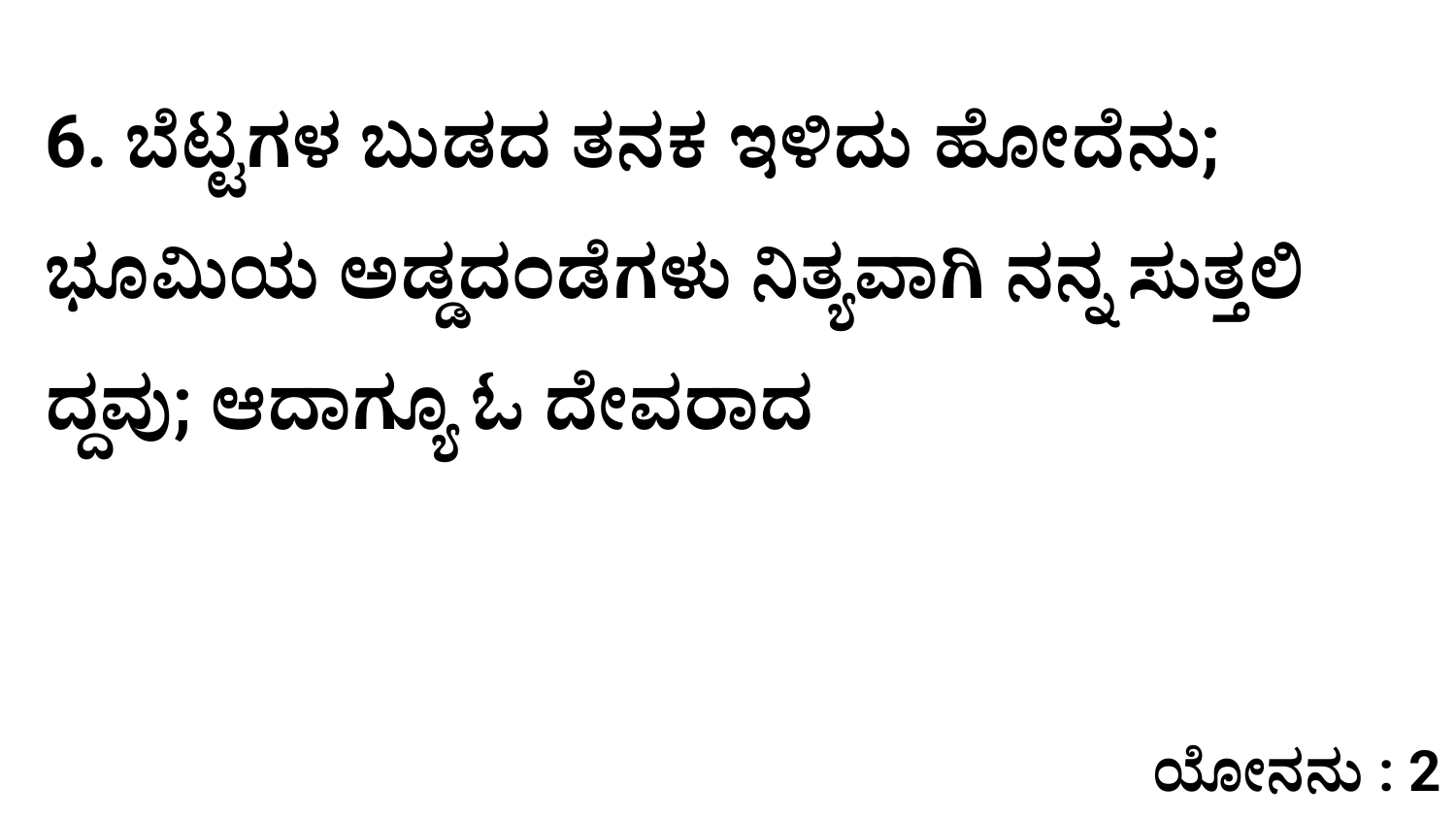

6. ಬೆಟ್ಟಗಳ ಬುಡದ ತನಕ ಇಳಿದು ಹೋದೆನು; ಭೂಮಿಯ ಅಡ್ಡದಂಡೆಗಳು ನಿತ್ಯವಾಗಿ ನನ್ನ ಸುತ್ತಲಿ ದ್ದವು; ಆದಾಗ್ಯೂ ಓ ದೇವರಾದ
ಯೋನನು : 2